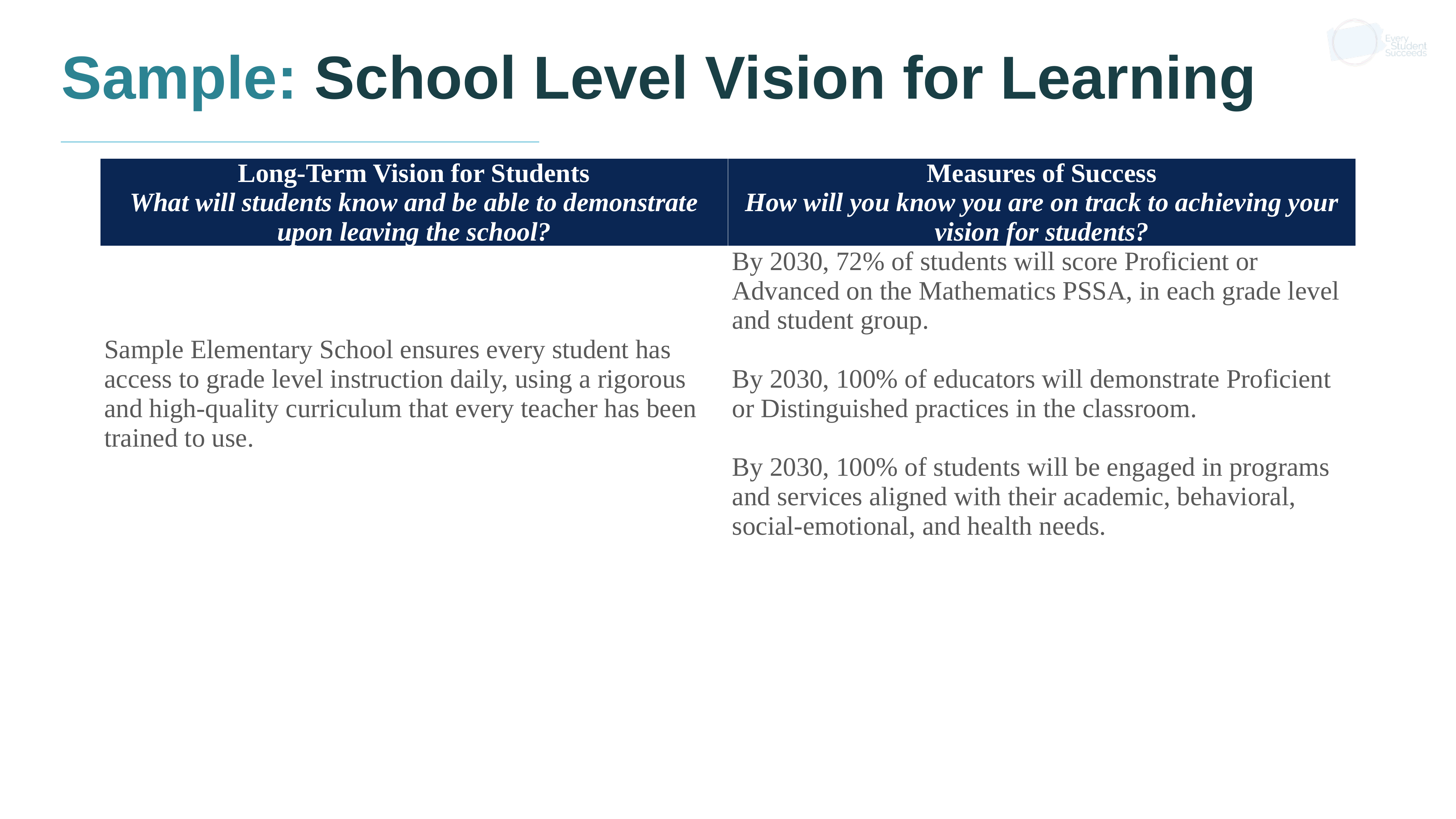

# Sample: School Level Vision for Learning
| Long-Term Vision for Students What will students know and be able to demonstrate upon leaving the school? | Measures of Success How will you know you are on track to achieving your vision for students? |
| --- | --- |
| Sample Elementary School ensures every student has access to grade level instruction daily, using a rigorous and high-quality curriculum that every teacher has been trained to use. | By 2030, 72% of students will score Proficient or Advanced on the Mathematics PSSA, in each grade level and student group.   By 2030, 100% of educators will demonstrate Proficient or Distinguished practices in the classroom.   By 2030, 100% of students will be engaged in programs and services aligned with their academic, behavioral, social-emotional, and health needs. |